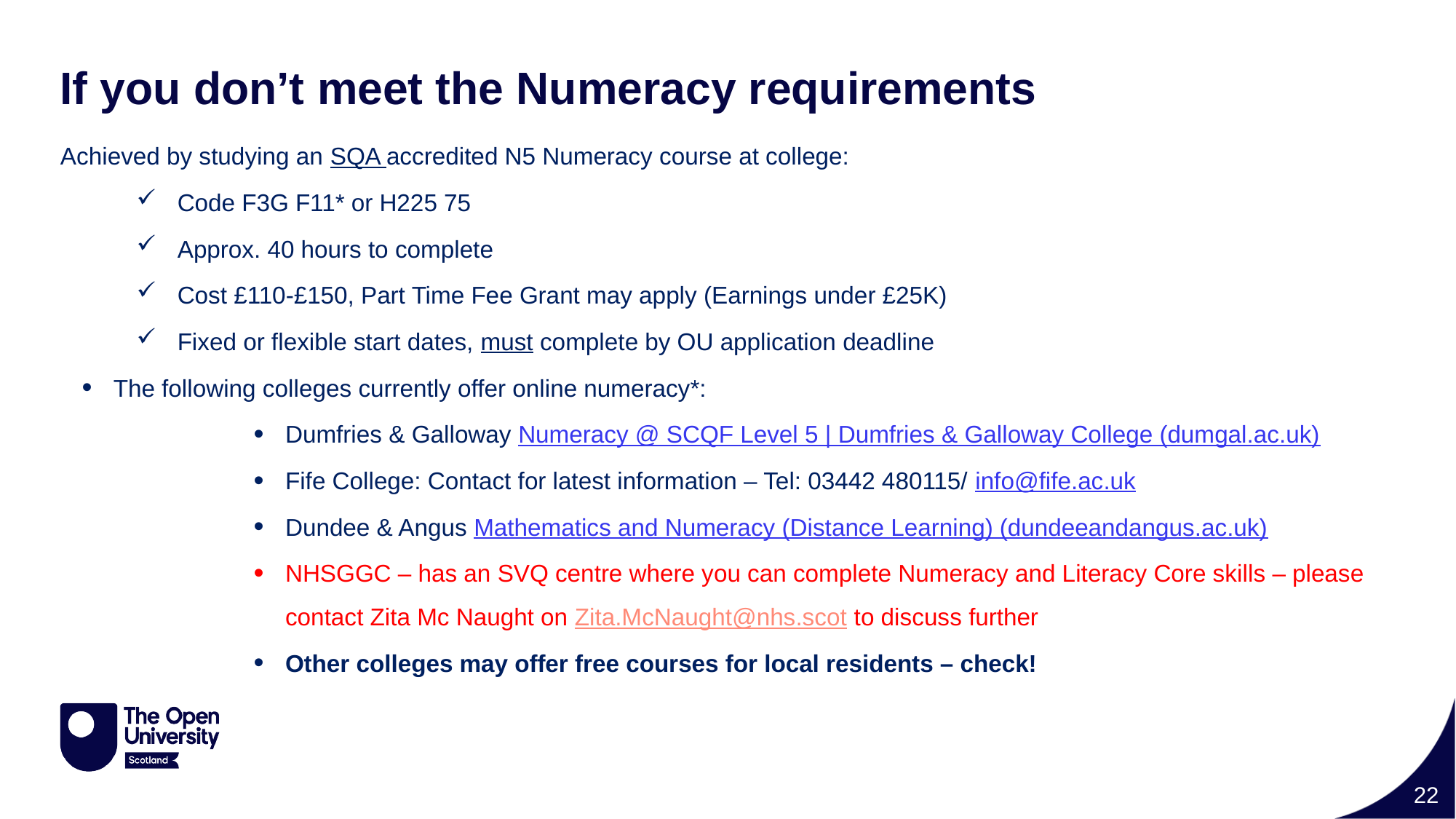

If you don’t meet the Numeracy requirements
Achieved by studying an SQA accredited N5 Numeracy course at college:
Code F3G F11* or H225 75
Approx. 40 hours to complete
Cost £110-£150, Part Time Fee Grant may apply (Earnings under £25K)
Fixed or flexible start dates, must complete by OU application deadline
The following colleges currently offer online numeracy*:
Dumfries & Galloway Numeracy @ SCQF Level 5 | Dumfries & Galloway College (dumgal.ac.uk)​
Fife College: Contact for latest information – Tel: 03442 480115/ info@fife.ac.uk
Dundee & Angus Mathematics and Numeracy (Distance Learning) (dundeeandangus.ac.uk)
NHSGGC – has an SVQ centre where you can complete Numeracy and Literacy Core skills – please contact Zita Mc Naught on Zita.McNaught@nhs.scot to discuss further
Other colleges may offer free courses for local residents – check!